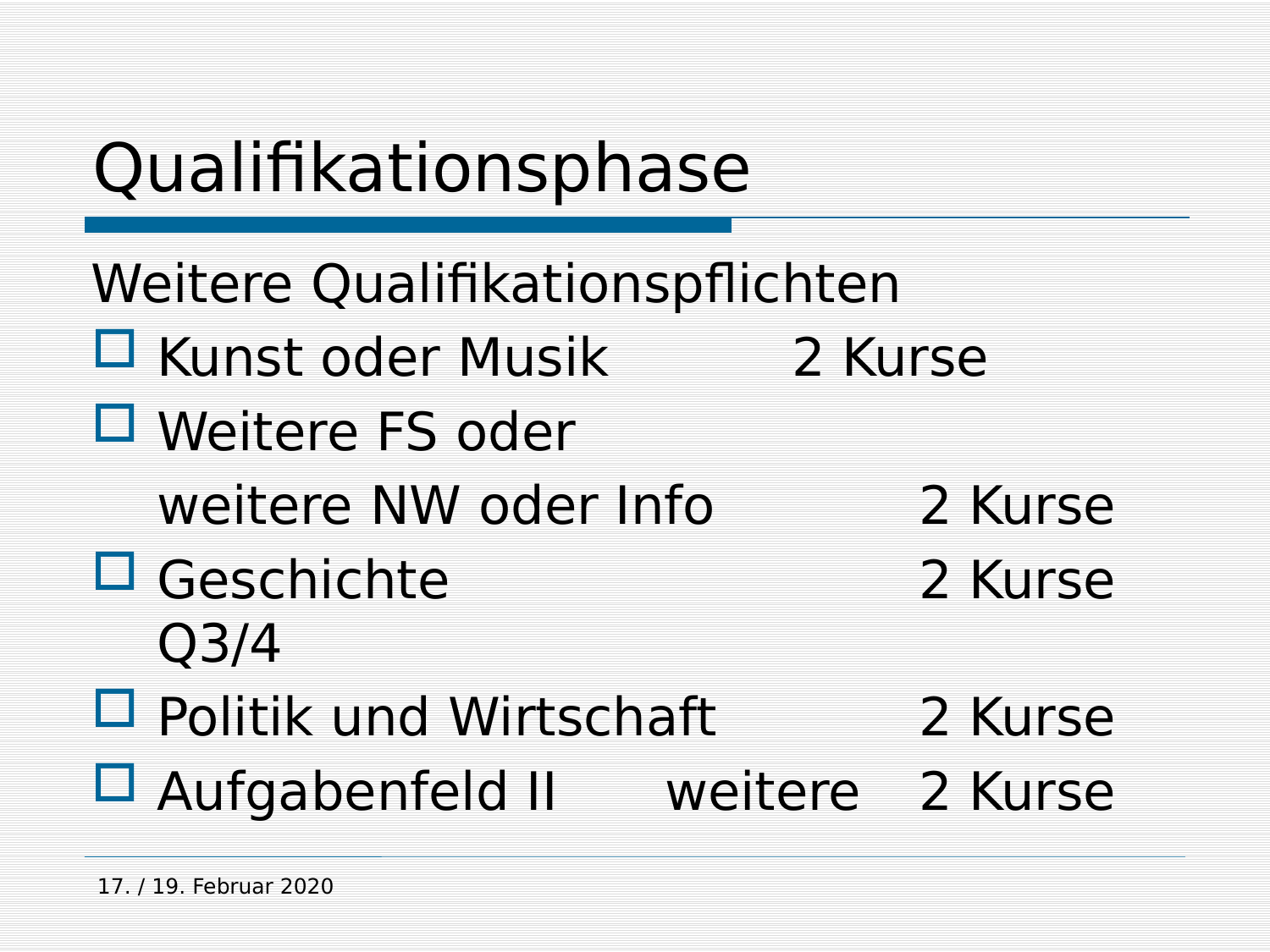

# Qualifikationsphase
Weitere Qualifikationspflichten
Kunst oder Musik		2 Kurse
Weitere FS oder
	weitere NW oder Info		2 Kurse
Geschichte				2 Kurse Q3/4
Politik und Wirtschaft		2 Kurse
Aufgabenfeld II	weitere	2 Kurse

17. / 19. Februar 2020